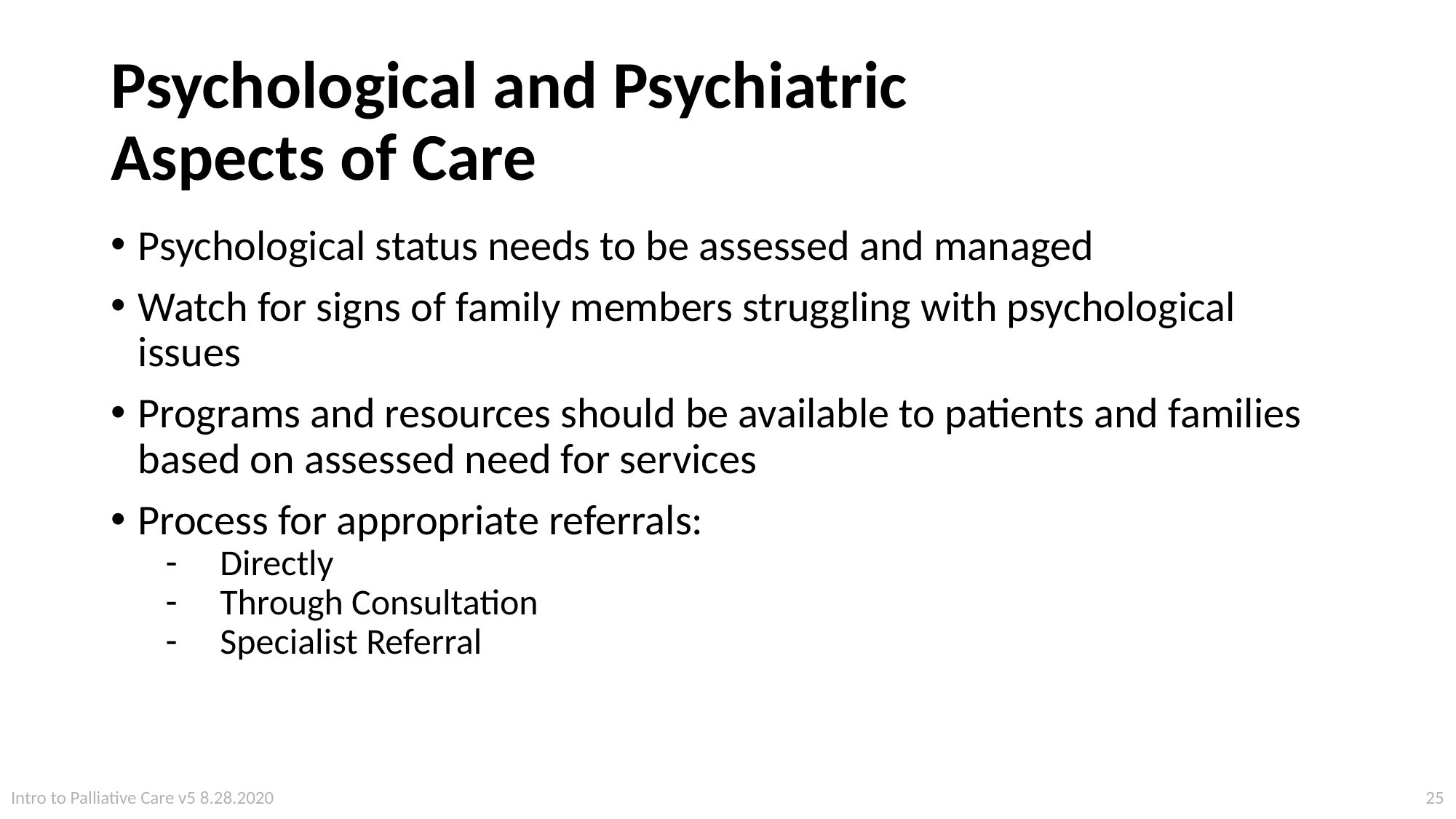

# Psychological and Psychiatric Aspects of Care
Psychological status needs to be assessed and managed
Watch for signs of family members struggling with psychological issues
Programs and resources should be available to patients and families based on assessed need for services
Process for appropriate referrals:
Directly
Through Consultation
Specialist Referral

25
Intro to Palliative Care v5 8.28.2020